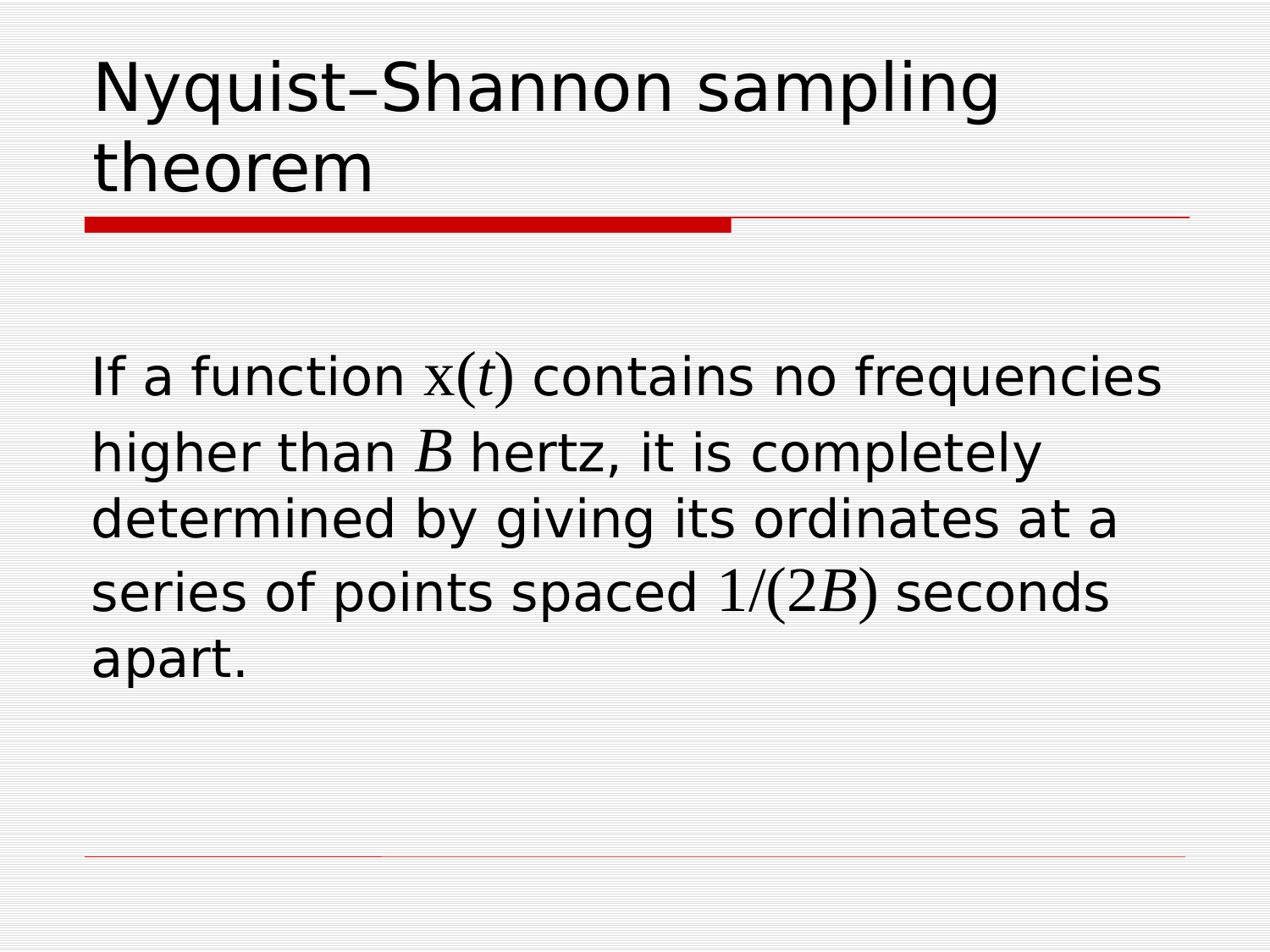

# Nyquist–Shannon sampling theorem
If a function x(t) contains no frequencies higher than B hertz, it is completely determined by giving its ordinates at a series of points spaced 1/(2B) seconds apart.